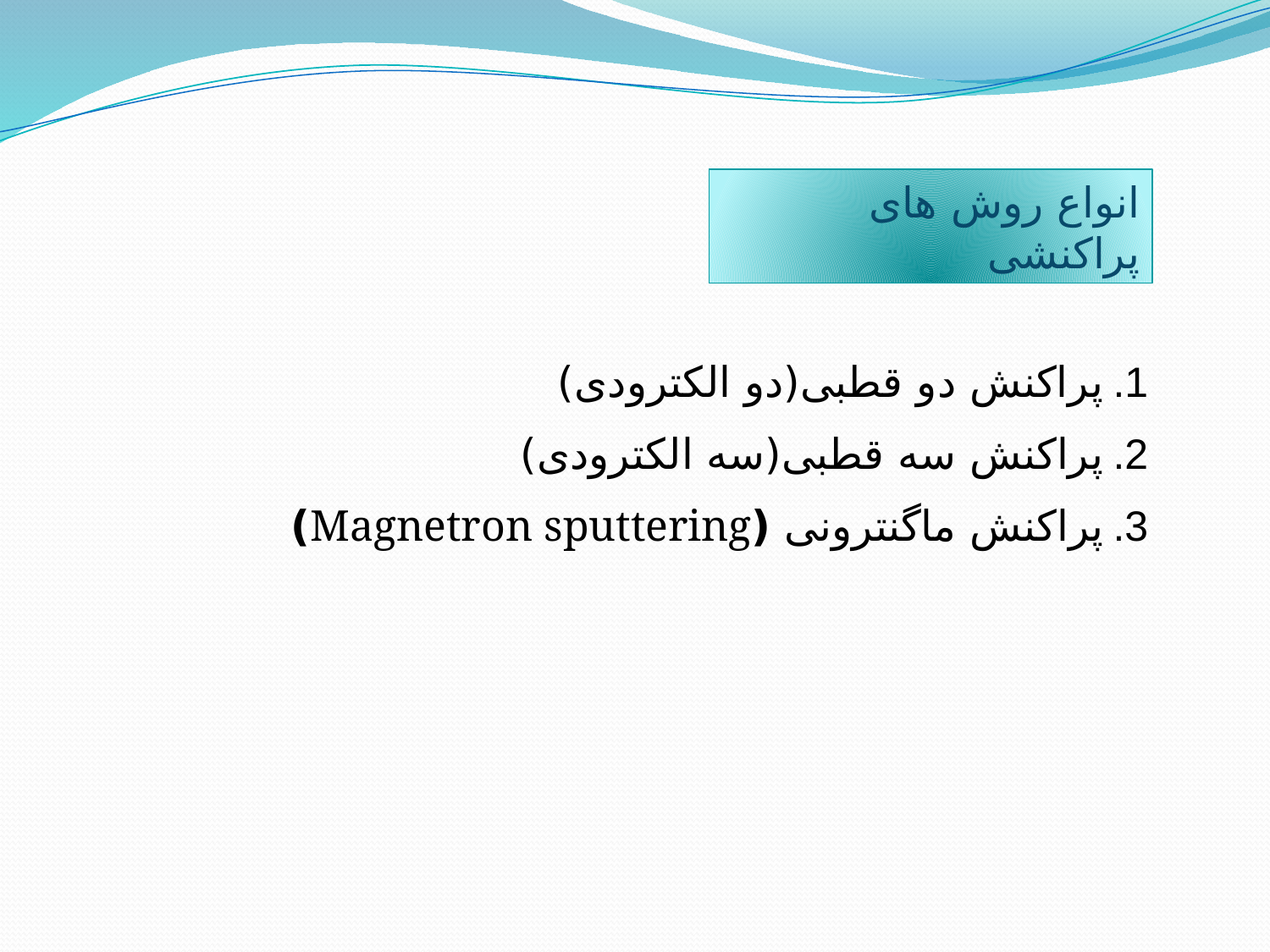

انواع روش های پراکنشی
پراکنش دو قطبی(دو الکترودی)
پراکنش سه قطبی(سه الکترودی)
پراکنش ماگنترونی (Magnetron sputtering)